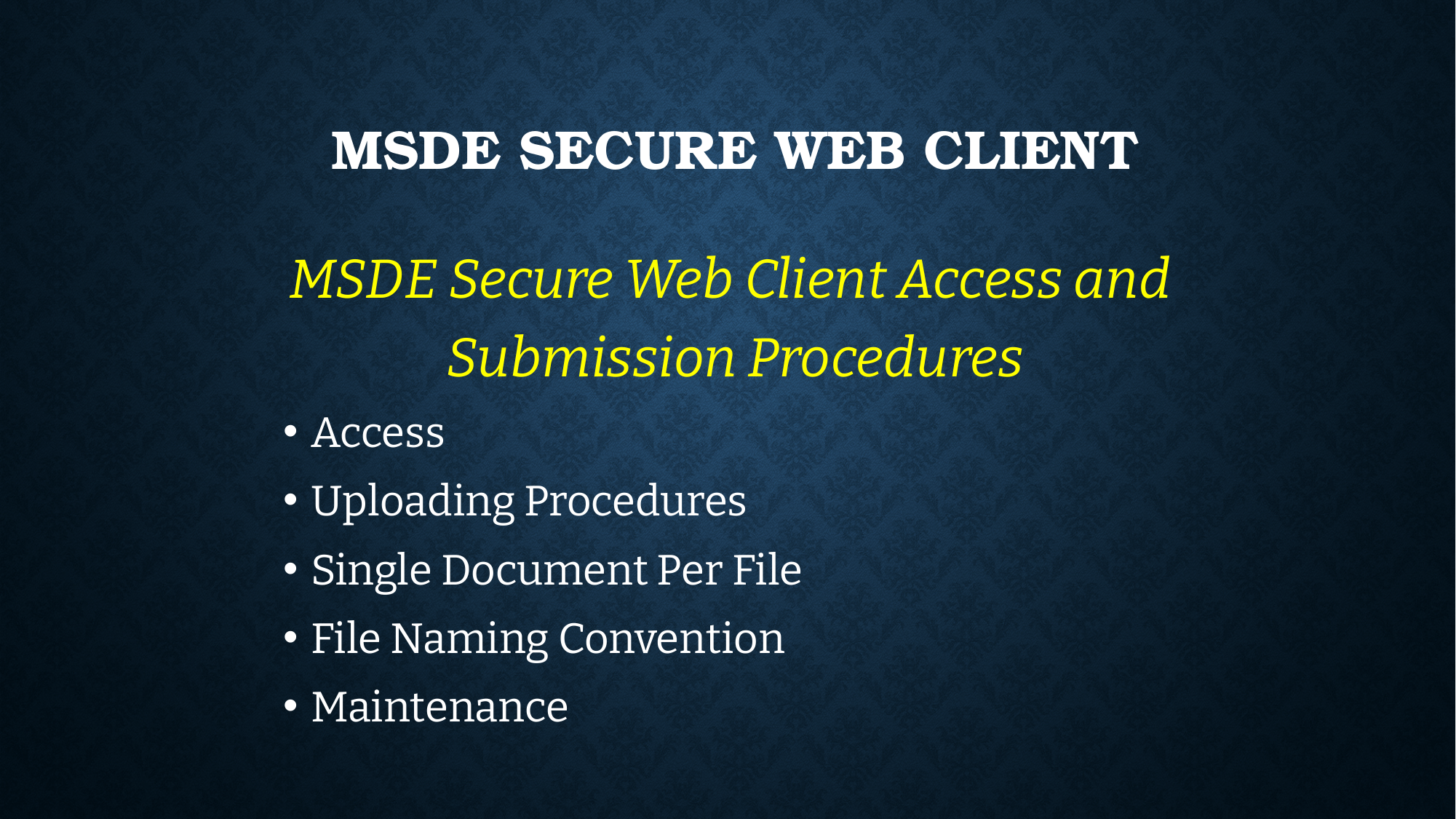

# MSDE Secure Web Client
MSDE Secure Web Client Access and
Submission Procedures
Access
Uploading Procedures
Single Document Per File
File Naming Convention
Maintenance